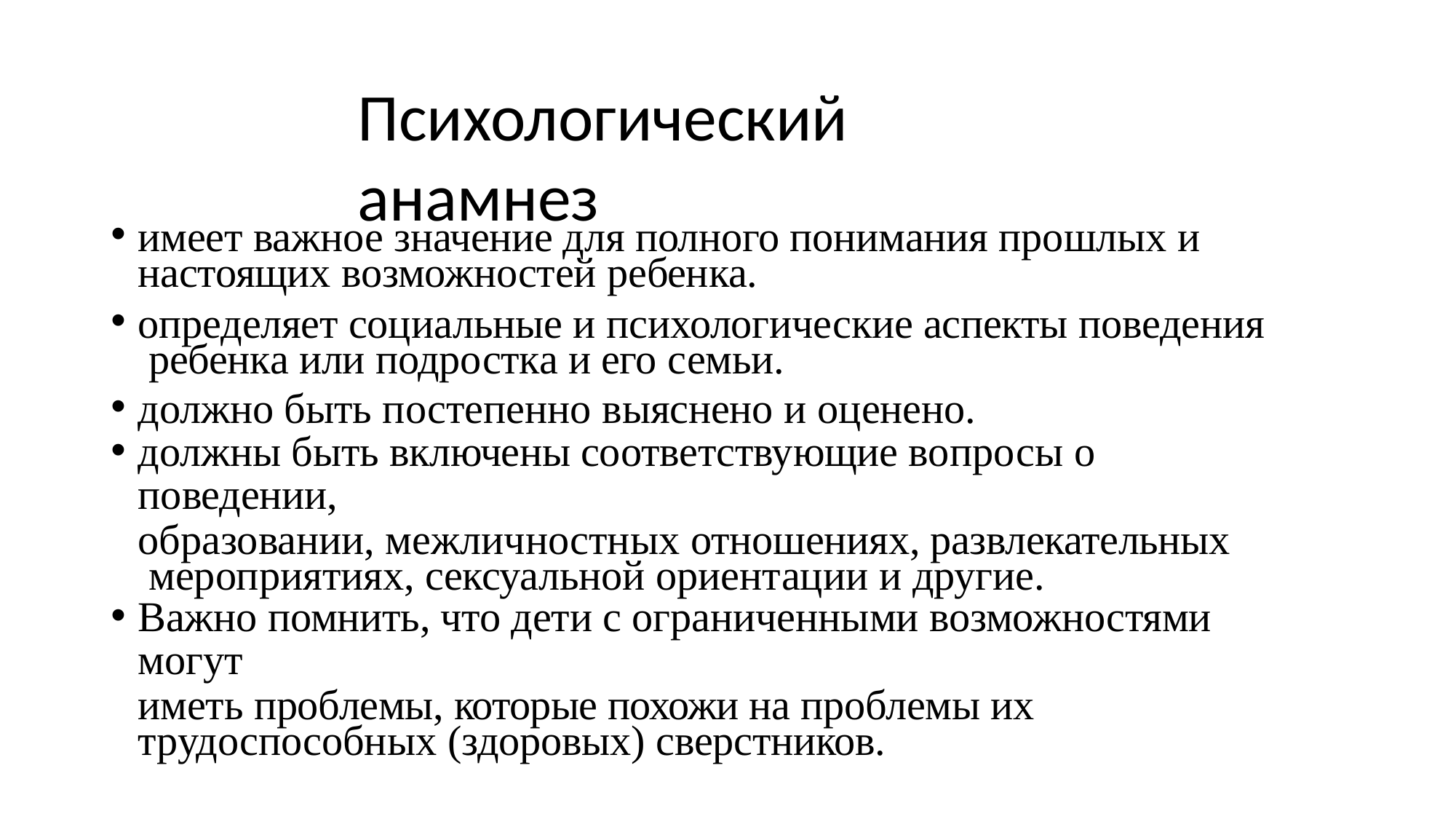

# Психологический анамнез
имеет важное значение для полного понимания прошлых и  настоящих возможностей ребенка.
определяет социальные и психологические аспекты поведения  ребенка или подростка и его семьи.
должно быть постепенно выяснено и оценено.
должны быть включены соответствующие вопросы о поведении,
образовании, межличностных отношениях, развлекательных  мероприятиях, сексуальной ориентации и другие.
Важно помнить, что дети с ограниченными возможностями могут
иметь проблемы, которые похожи на проблемы их  трудоспособных (здоровых) сверстников.